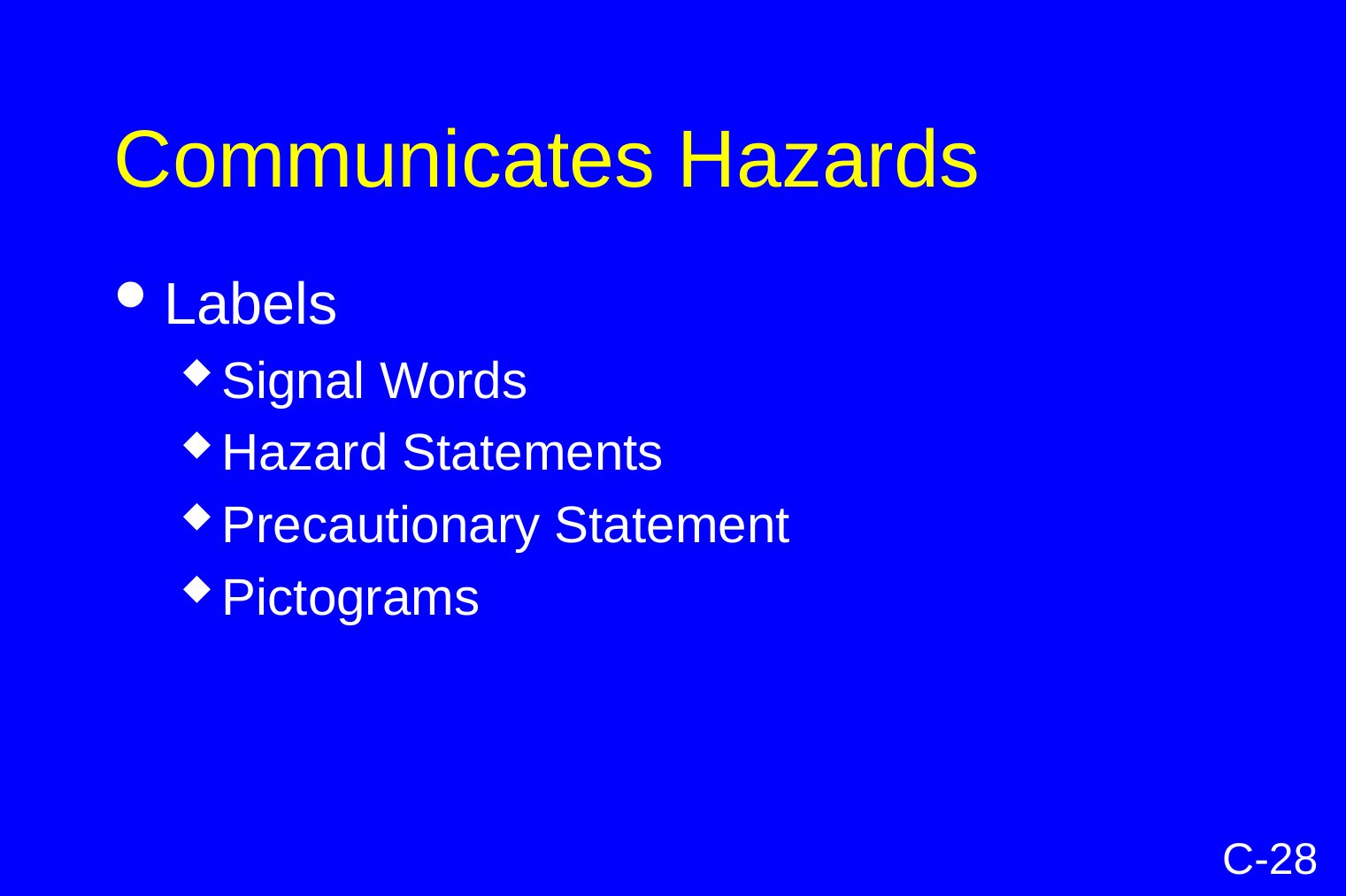

Labels
Signal Words
Hazard Statements
Precautionary Statement
Pictograms
# Communicates Hazards
C-28